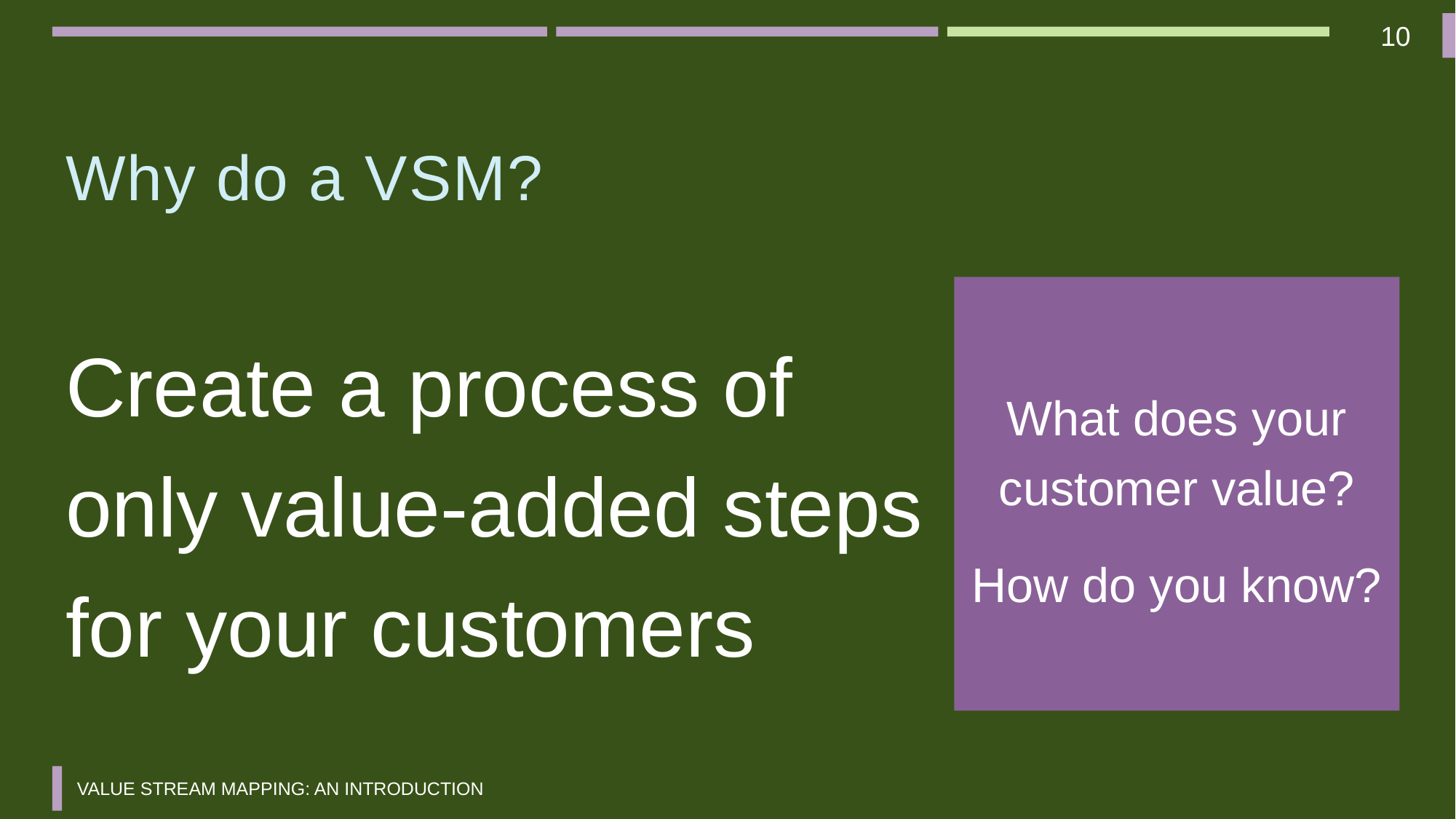

10
# Why do a VSM?
Create a process of only value-added steps for your customers
What does your customer value?
How do you know?
Value Stream Mapping: An Introduction